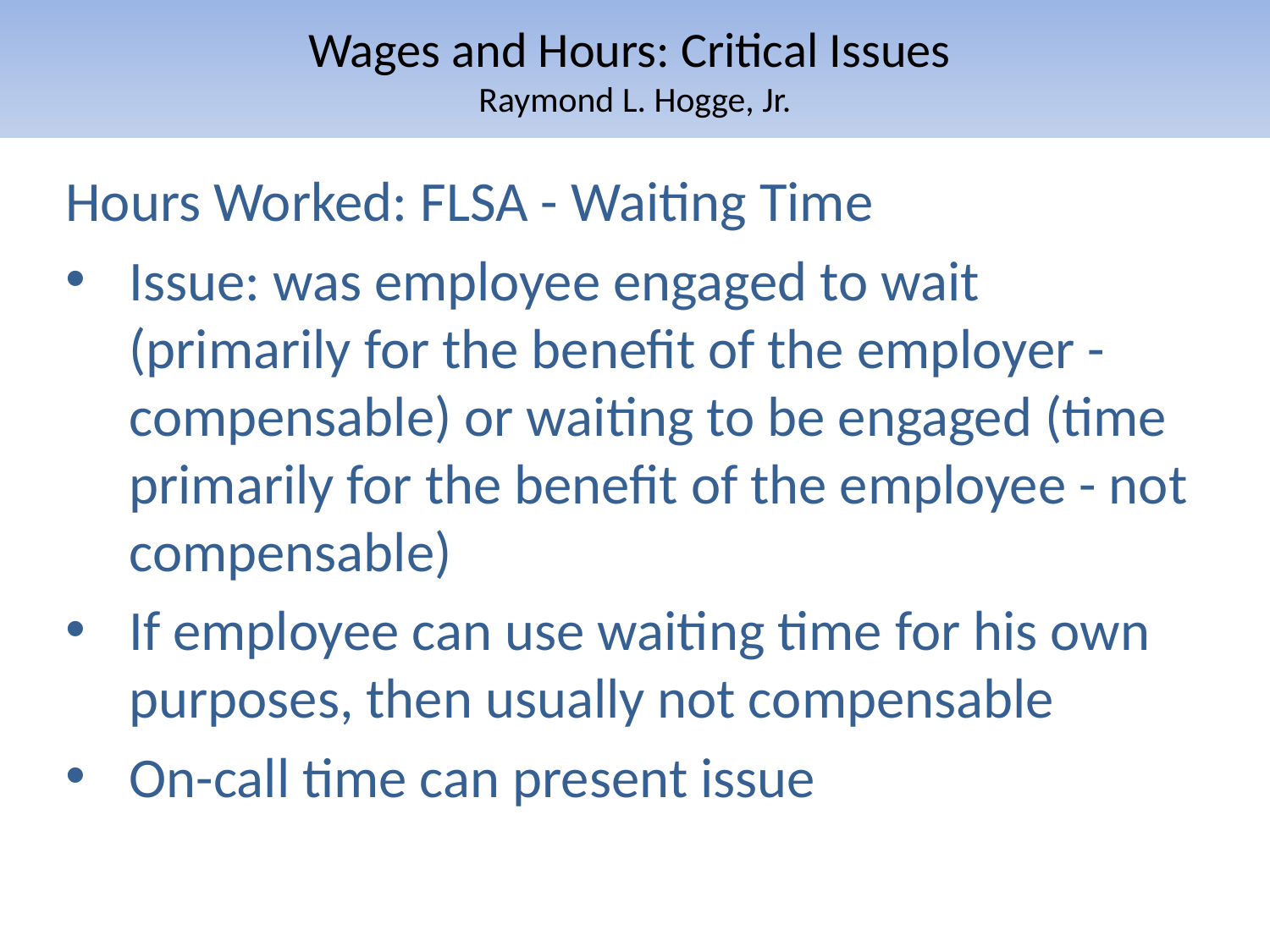

# Wages and Hours: Critical Issues Raymond L. Hogge, Jr.
Hours Worked: FLSA - Waiting Time
Issue: was employee engaged to wait (primarily for the benefit of the employer - compensable) or waiting to be engaged (time primarily for the benefit of the employee - not compensable)
If employee can use waiting time for his own purposes, then usually not compensable
On-call time can present issue